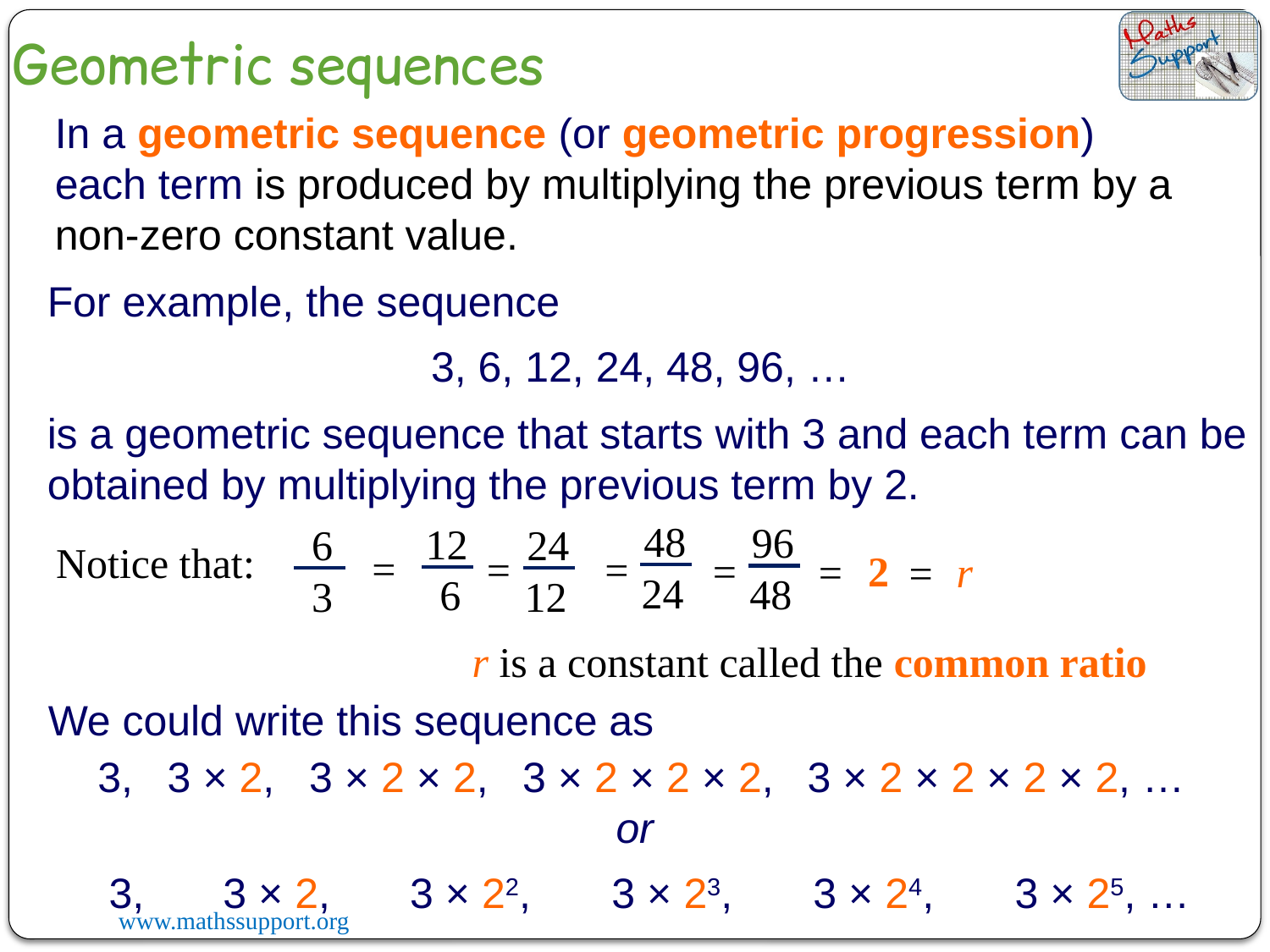

Geometric sequences
In a geometric sequence (or geometric progression) each term is produced by multiplying the previous term by a non-zero constant value.
For example, the sequence
3, 6, 12, 24, 48, 96, …
is a geometric sequence that starts with 3 and each term can be obtained by multiplying the previous term by 2.
48
96
12
6
24
Notice that:
=
=
=
=
2
=
r
=
24
48
6
3
12
r is a constant called the common ratio
We could write this sequence as
3,
3 × 2,
3 × 2 × 2,
3 × 2 × 2 × 2,
3 × 2 × 2 × 2 × 2, …
or
3,
3 × 2,
3 × 22,
3 × 23,
3 × 24,
3 × 25, …